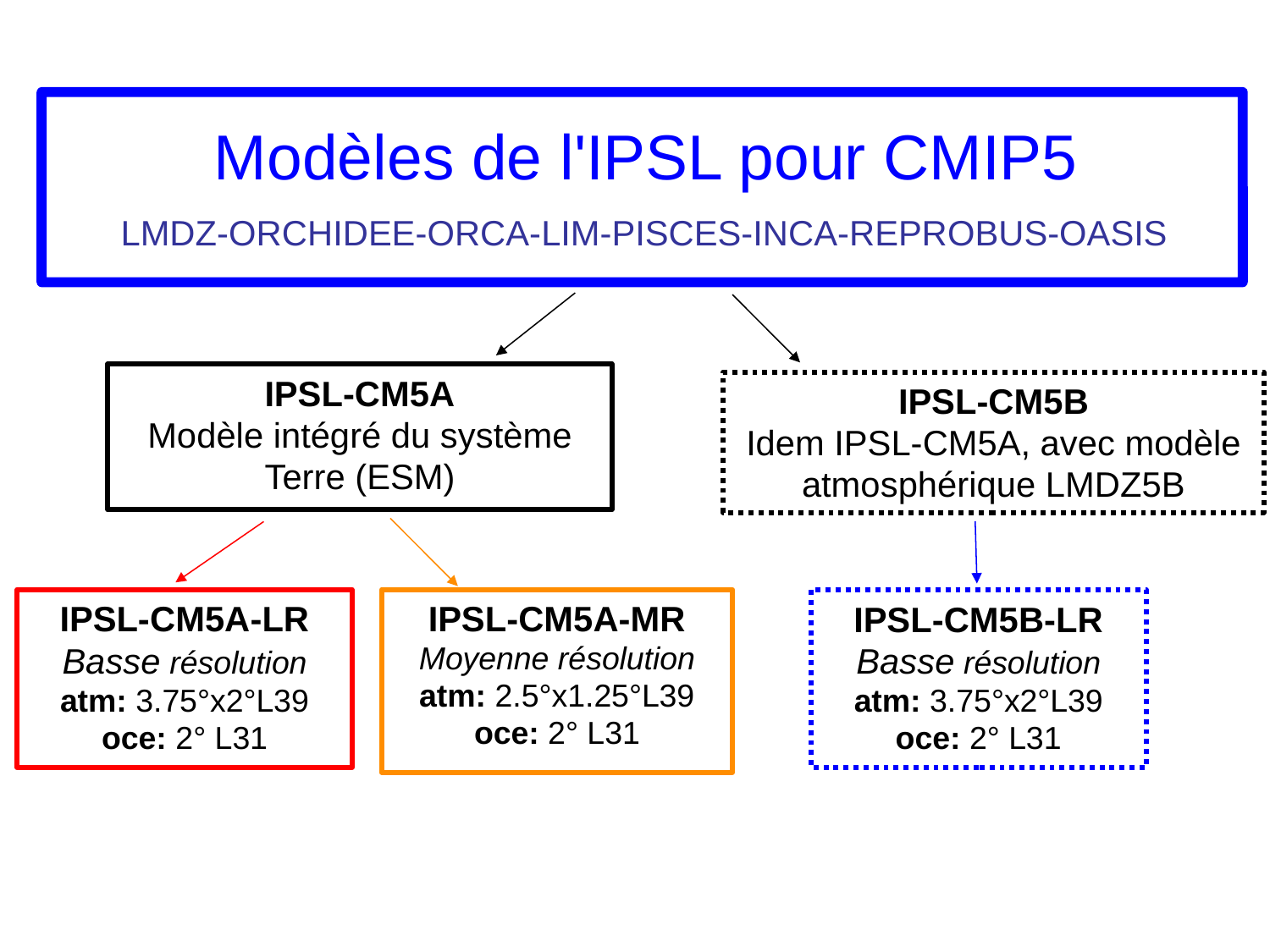

Modèles de l'IPSL pour CMIP5

LMDZ-ORCHIDEE-ORCA-LIM-PISCES-INCA-REPROBUS-OASIS

IPSL-CM5A
Modèle intégré du système Terre (ESM)
IPSL-CM5B
Idem IPSL-CM5A, avec modèle atmosphérique LMDZ5B

IPSL-CM5A-LR Basse résolution
atm: 3.75°x2°L39
oce: 2° L31
IPSL-CM5A-MR Moyenne résolution
atm: 2.5°x1.25°L39
oce: 2° L31
IPSL-CM5B-LR Basse résolution
atm: 3.75°x2°L39
oce: 2° L31